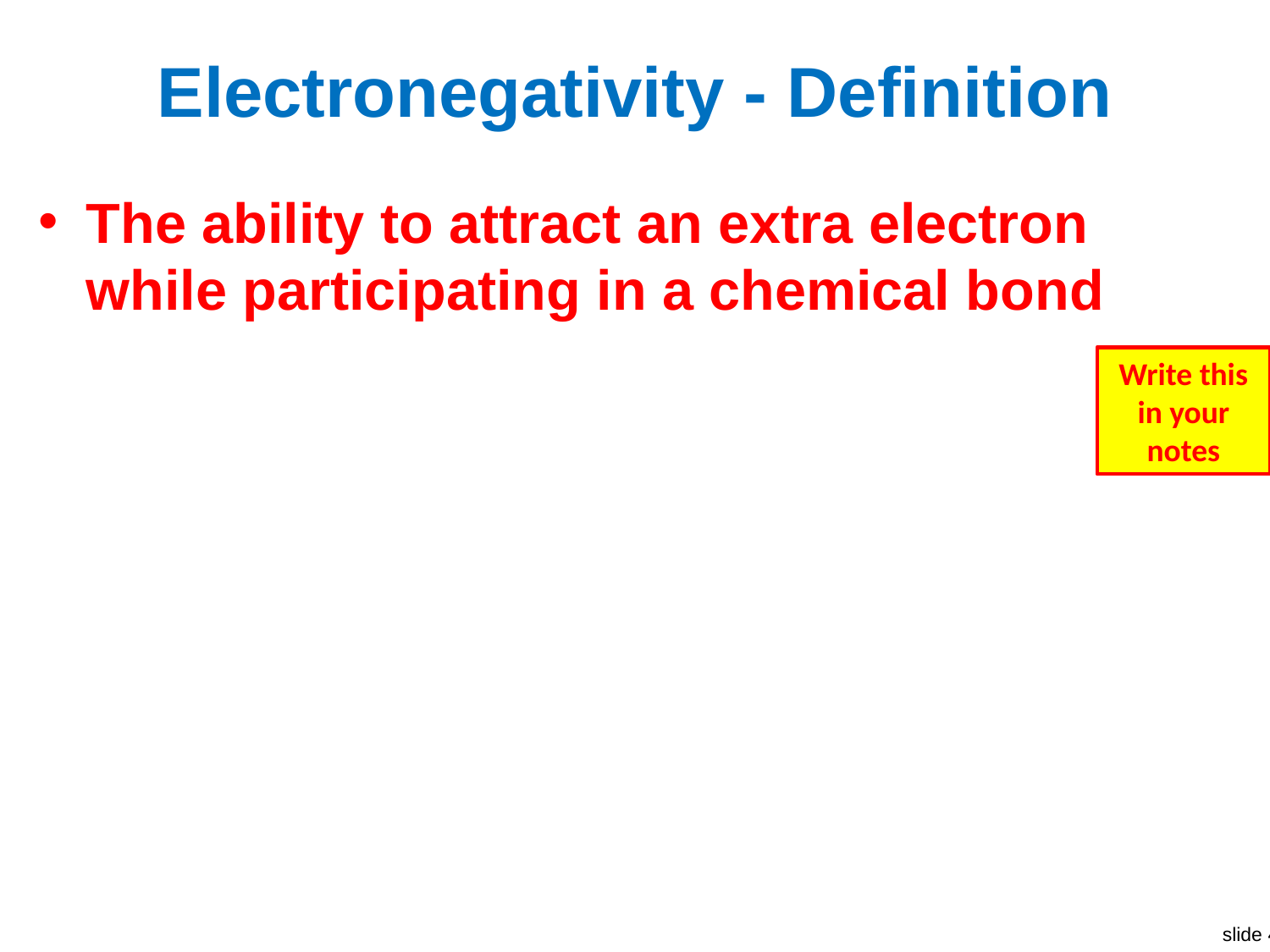

# Electronegativity - Definition
The ability to attract an extra electron while participating in a chemical bond
Write this in your notes